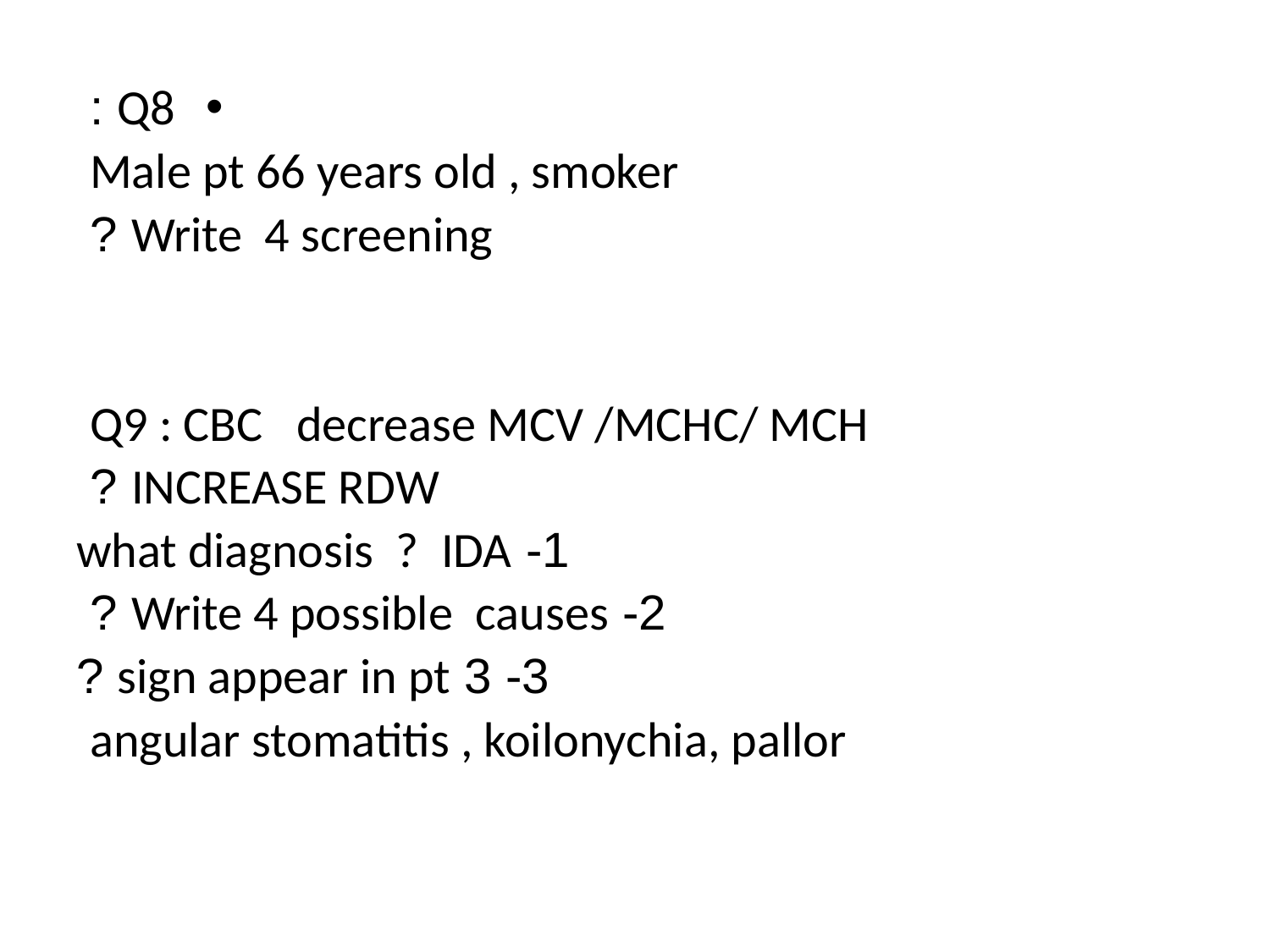

Q8 :
Male pt 66 years old , smoker
Write  4 screening ?

Q9 : CBC   decrease MCV /MCHC/ MCH
INCREASE RDW ?
1- what diagnosis  ?  IDA
2- Write 4 possible  causes ?
3- 3 sign appear in pt ?
angular stomatitis , koilonychia, pallor